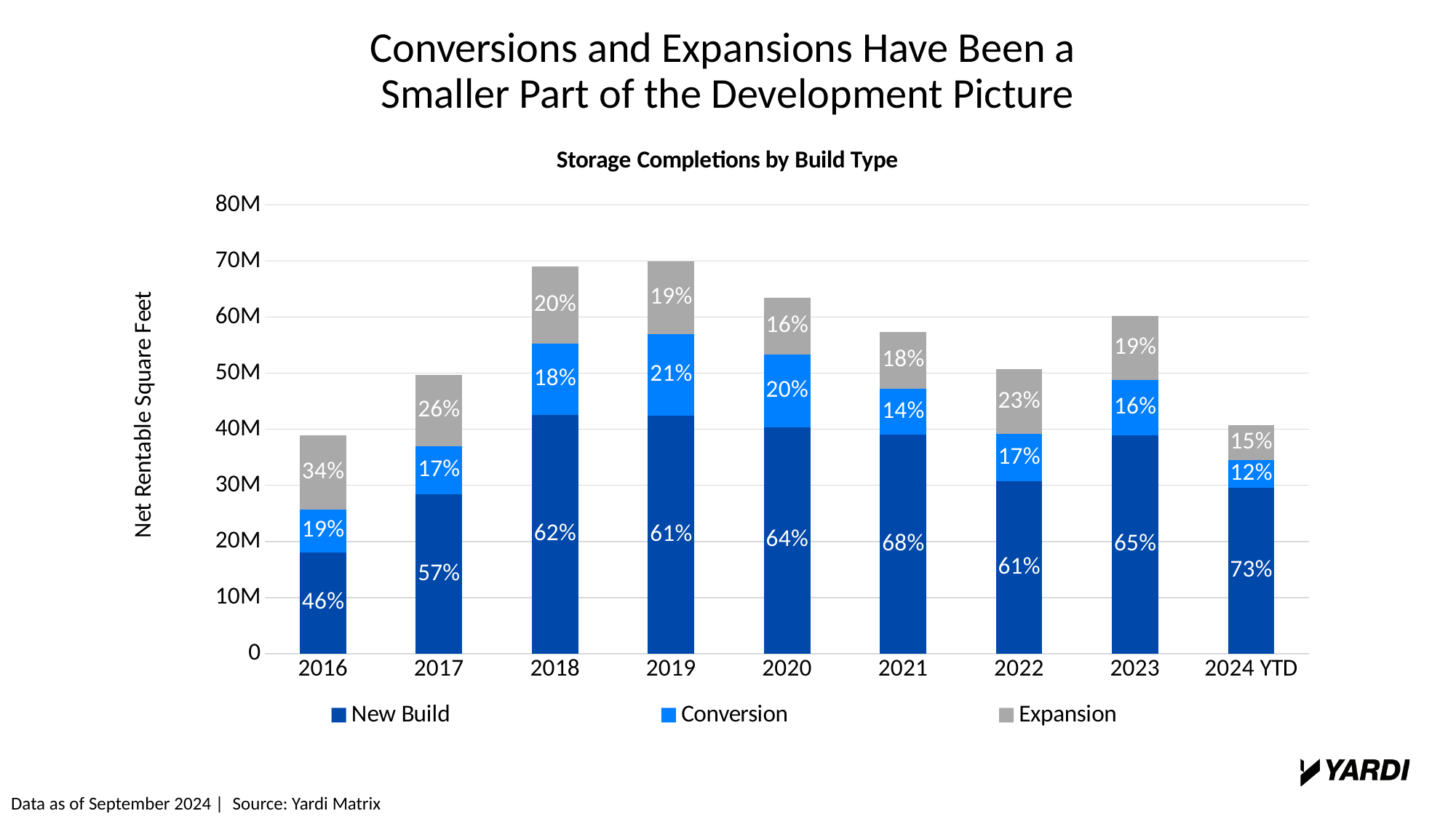

Conversions and Expansions Have Been a
Smaller Part of the Development Picture

### Chart: Storage Completions by Build Type

| Category | New Build | Conversion | Expansion |
|---|---|---|---|
| 2016 | 18081930.0 | 7584293.0 | 13238392.0 |
| 2017 | 28370060.0 | 8633027.0 | 12728337.0 |
| 2018 | 42516599.0 | 12730709.0 | 13715014.0 |
| 2019 | 42380919.0 | 14541319.0 | 13005041.0 |
| 2020 | 40396414.0 | 12949324.0 | 10051645.0 |
| 2021 | 39007482.0 | 8197694.0 | 10094231.0 |
| 2022 | 30746166.0 | 8425541.0 | 11510018.0 |
| 2023 | 38910659.0 | 9865160.0 | 11466913.0 |
| 2024 YTD | 29546938.0 | 4915352.0 | 6274460.0 |
Data as of September 2024 |  Source: Yardi Matrix